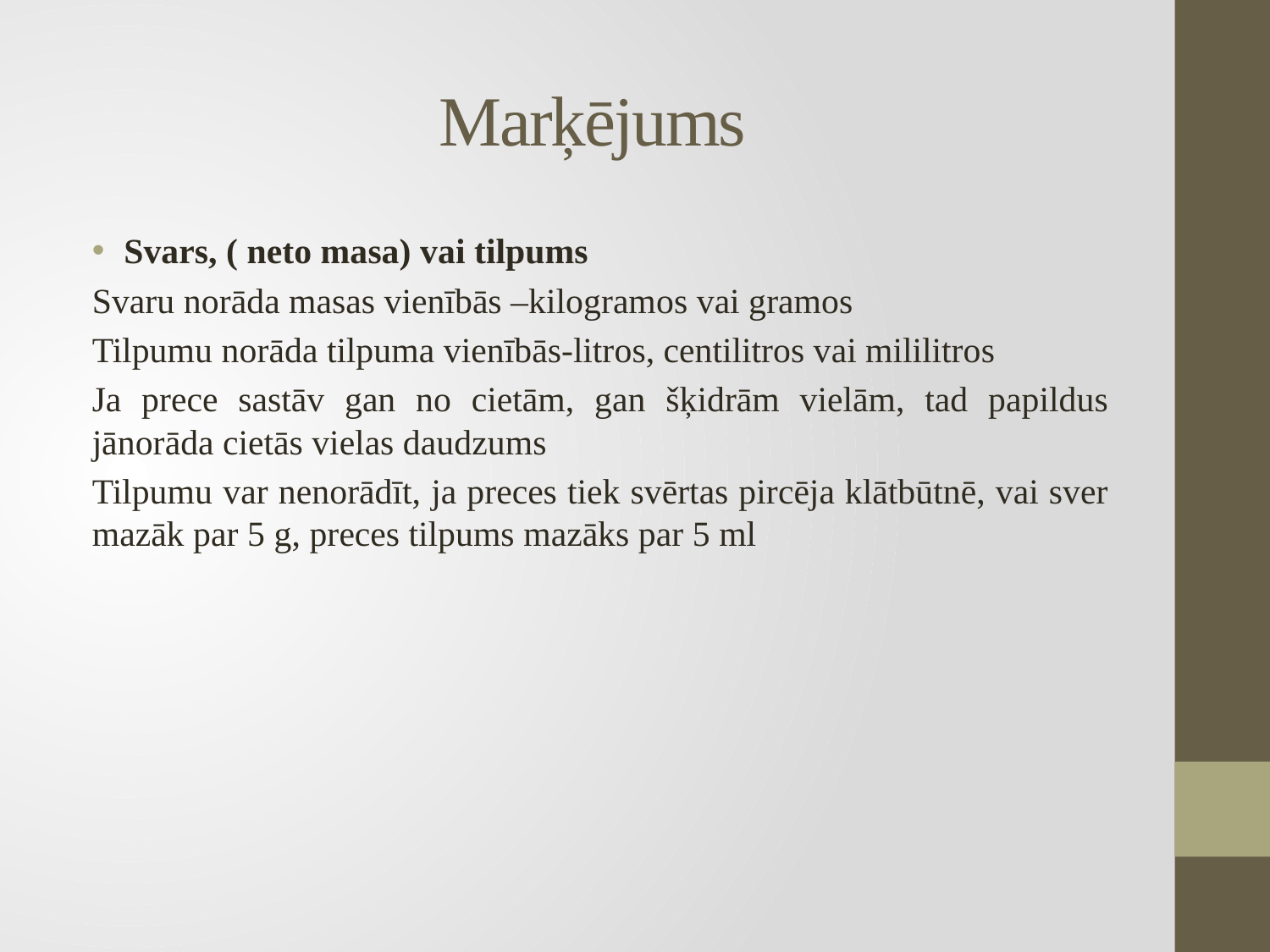

# Marķējums
Svars, ( neto masa) vai tilpums
Svaru norāda masas vienībās –kilogramos vai gramos
Tilpumu norāda tilpuma vienībās-litros, centilitros vai mililitros
Ja prece sastāv gan no cietām, gan šķidrām vielām, tad papildus jānorāda cietās vielas daudzums
Tilpumu var nenorādīt, ja preces tiek svērtas pircēja klātbūtnē, vai sver mazāk par 5 g, preces tilpums mazāks par 5 ml